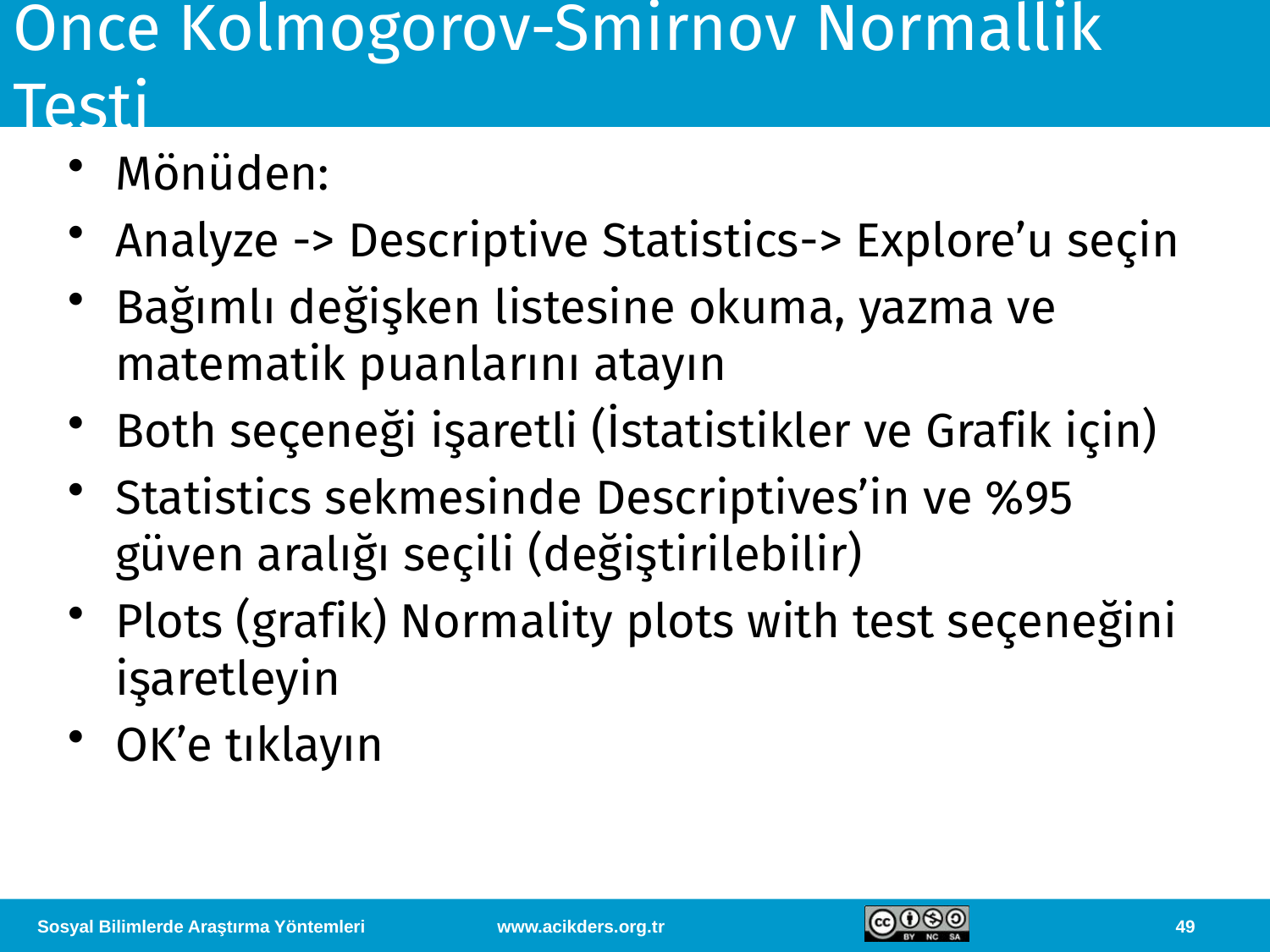

# Önce Kolmogorov-Smirnov Normallik Testi
Mönüden:
Analyze -> Descriptive Statistics-> Explore’u seçin
Bağımlı değişken listesine okuma, yazma ve matematik puanlarını atayın
Both seçeneği işaretli (İstatistikler ve Grafik için)
Statistics sekmesinde Descriptives’in ve %95 güven aralığı seçili (değiştirilebilir)
Plots (grafik) Normality plots with test seçeneğini işaretleyin
OK’e tıklayın